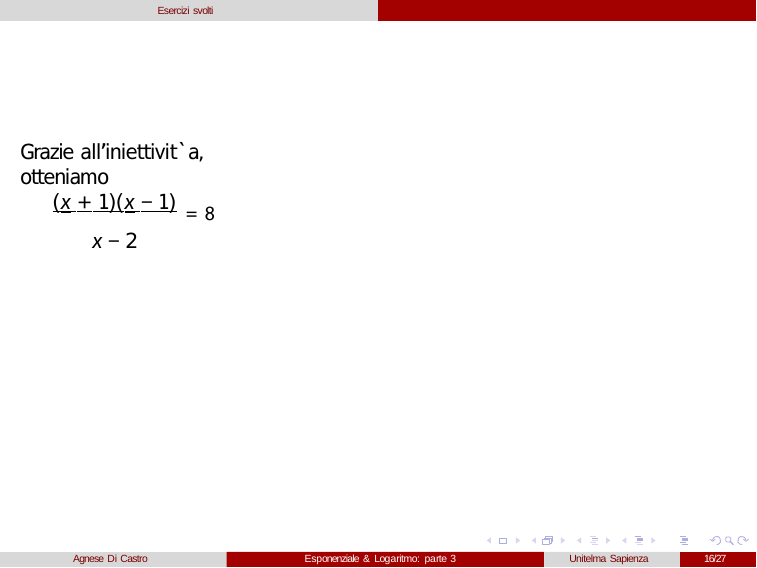

Esercizi svolti
Grazie all’iniettivit`a, otteniamo
(x + 1)(x − 1) = 8
x − 2

Agnese Di Castro
Esponenziale & Logaritmo: parte 3
Unitelma Sapienza
16/27